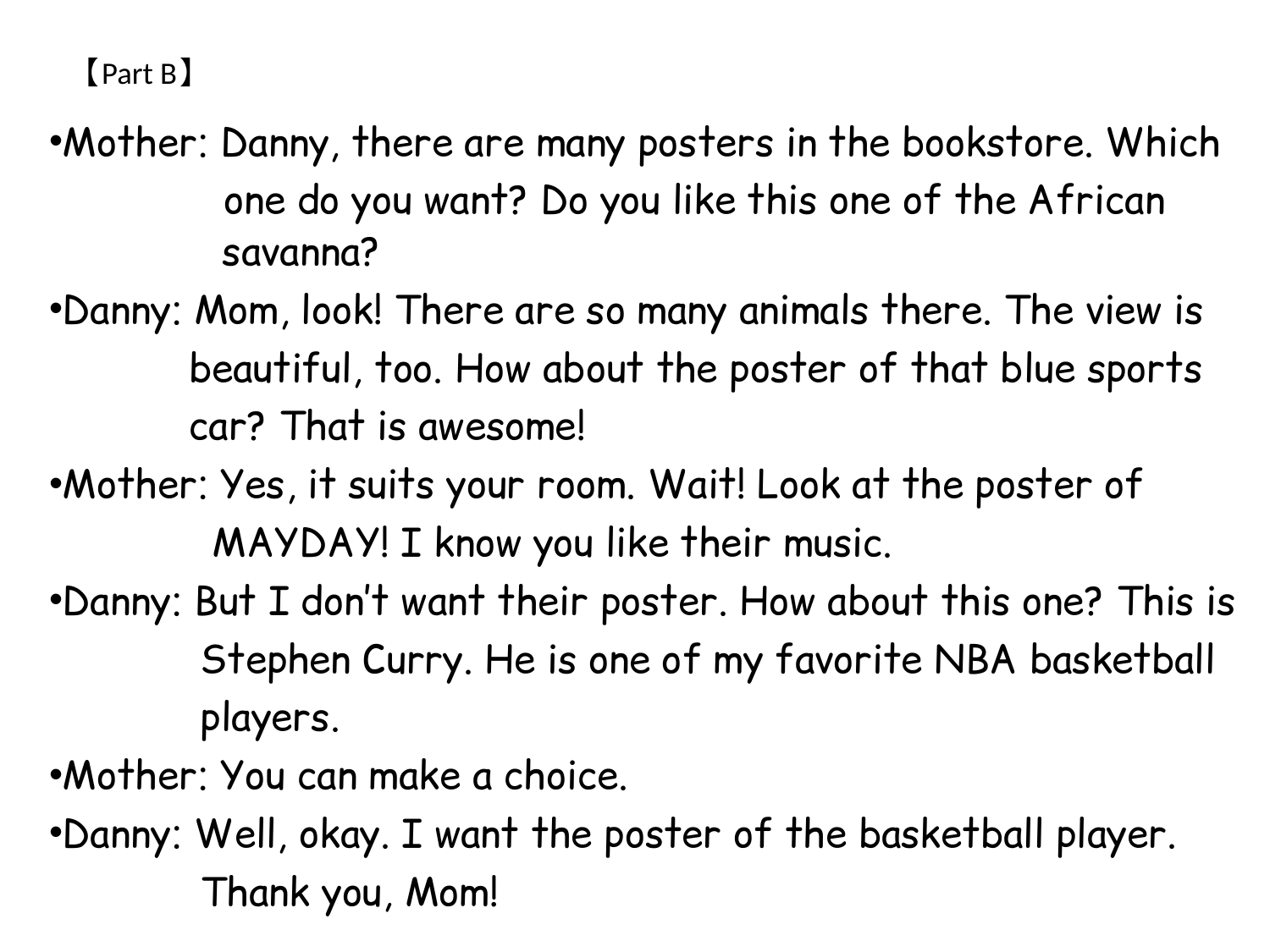

# 【Part B】
Mother: Danny, there are many posters in the bookstore. Which
               one do you want? Do you like this one of the African 		    savanna?
Danny: Mom, look! There are so many animals there. The view is
            beautiful, too. How about the poster of that blue sports
            car? That is awesome!
Mother: Yes, it suits your room. Wait! Look at the poster of
              MAYDAY! I know you like their music.
Danny: But I don’t want their poster. How about this one? This is
             Stephen Curry. He is one of my favorite NBA basketball
             players.
Mother: You can make a choice.
Danny: Well, okay. I want the poster of the basketball player.
             Thank you, Mom!